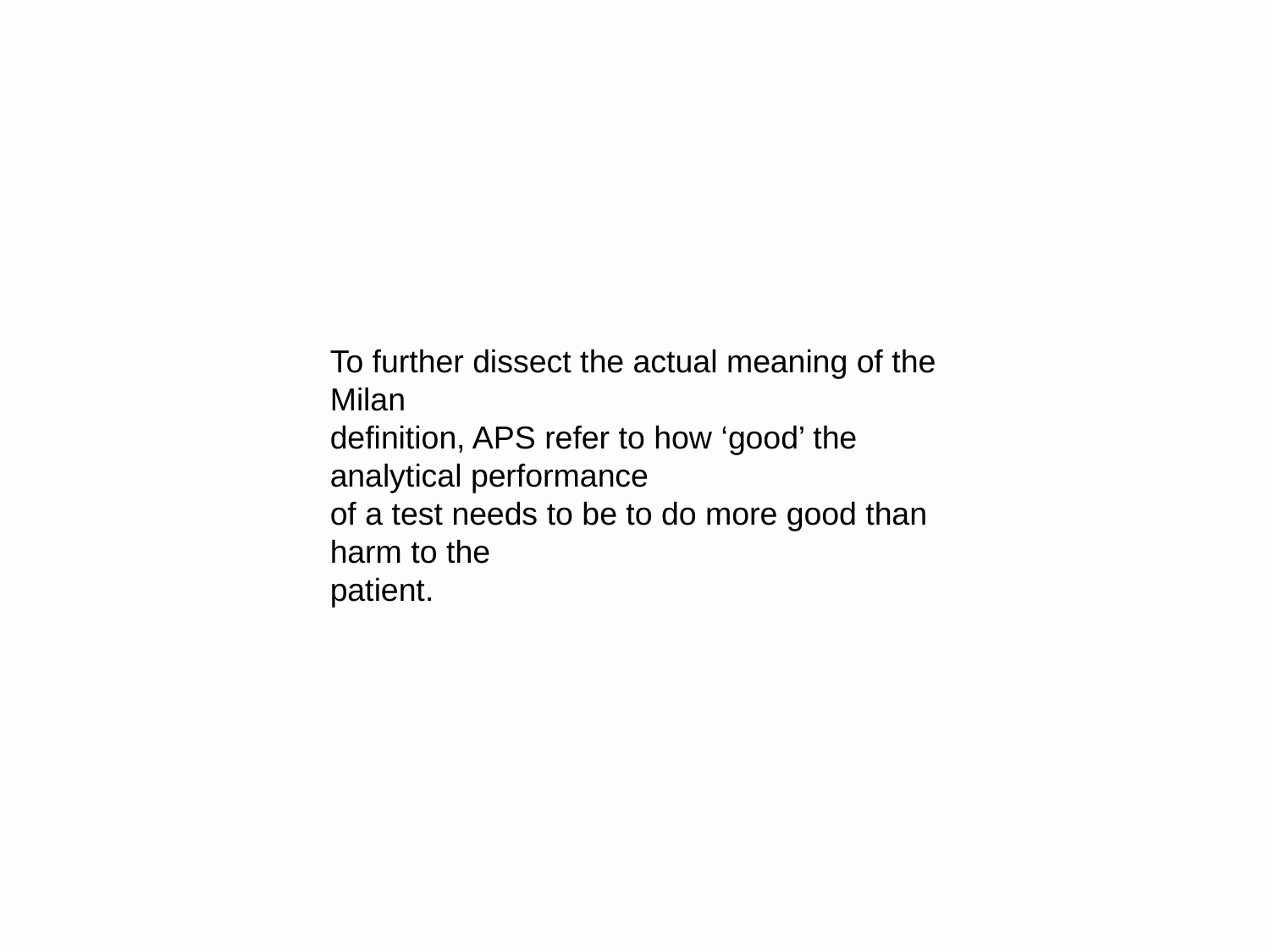

To further dissect the actual meaning of the Milan
definition, APS refer to how ‘good’ the analytical performance
of a test needs to be to do more good than harm to the
patient.